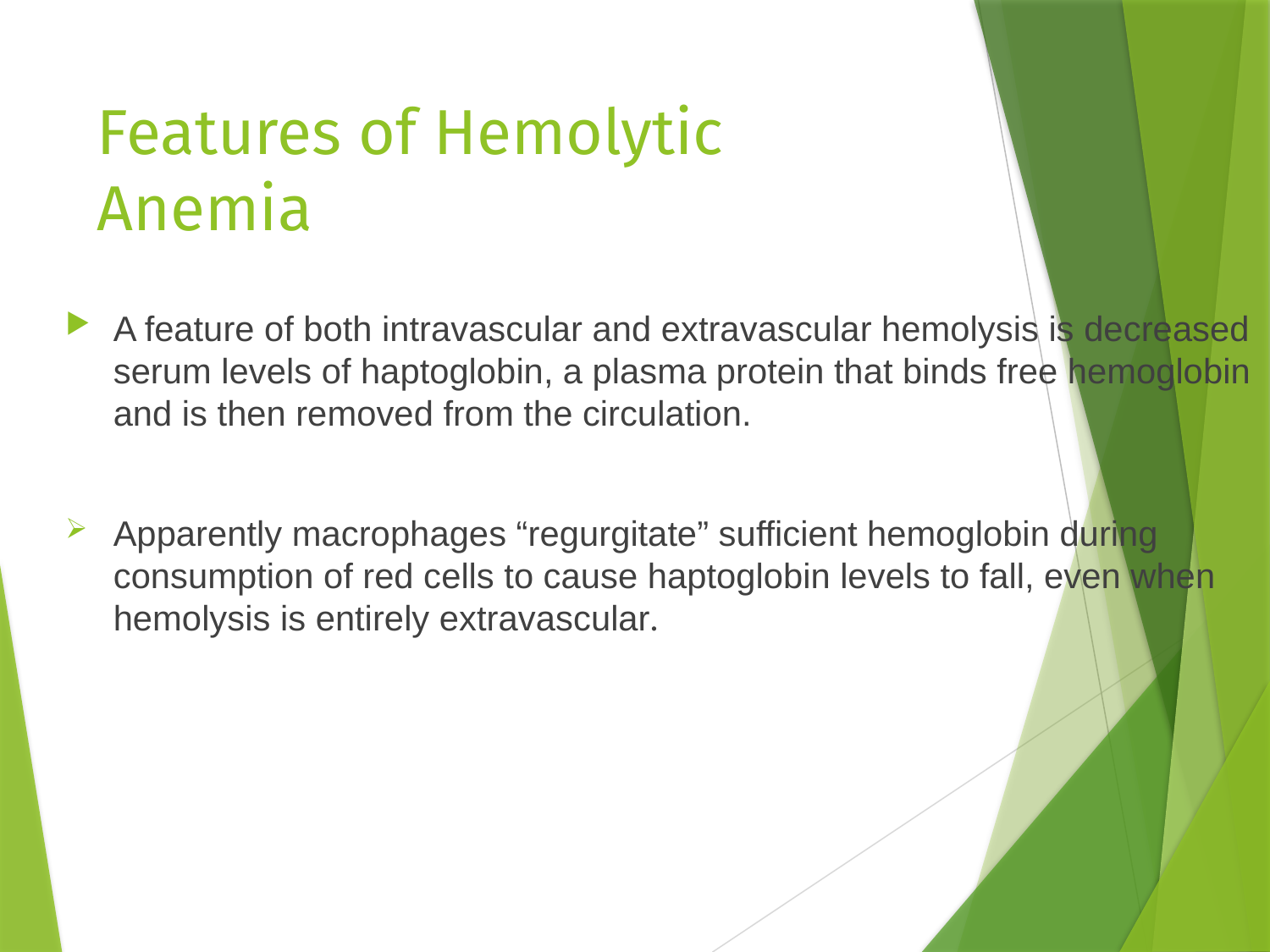

# Features of Hemolytic Anemia
A feature of both intravascular and extravascular hemolysis is decreased serum levels of haptoglobin, a plasma protein that binds free hemoglobin and is then removed from the circulation.

Apparently macrophages “regurgitate” sufficient hemoglobin during consumption of red cells to cause haptoglobin levels to fall, even when hemolysis is entirely extravascular.